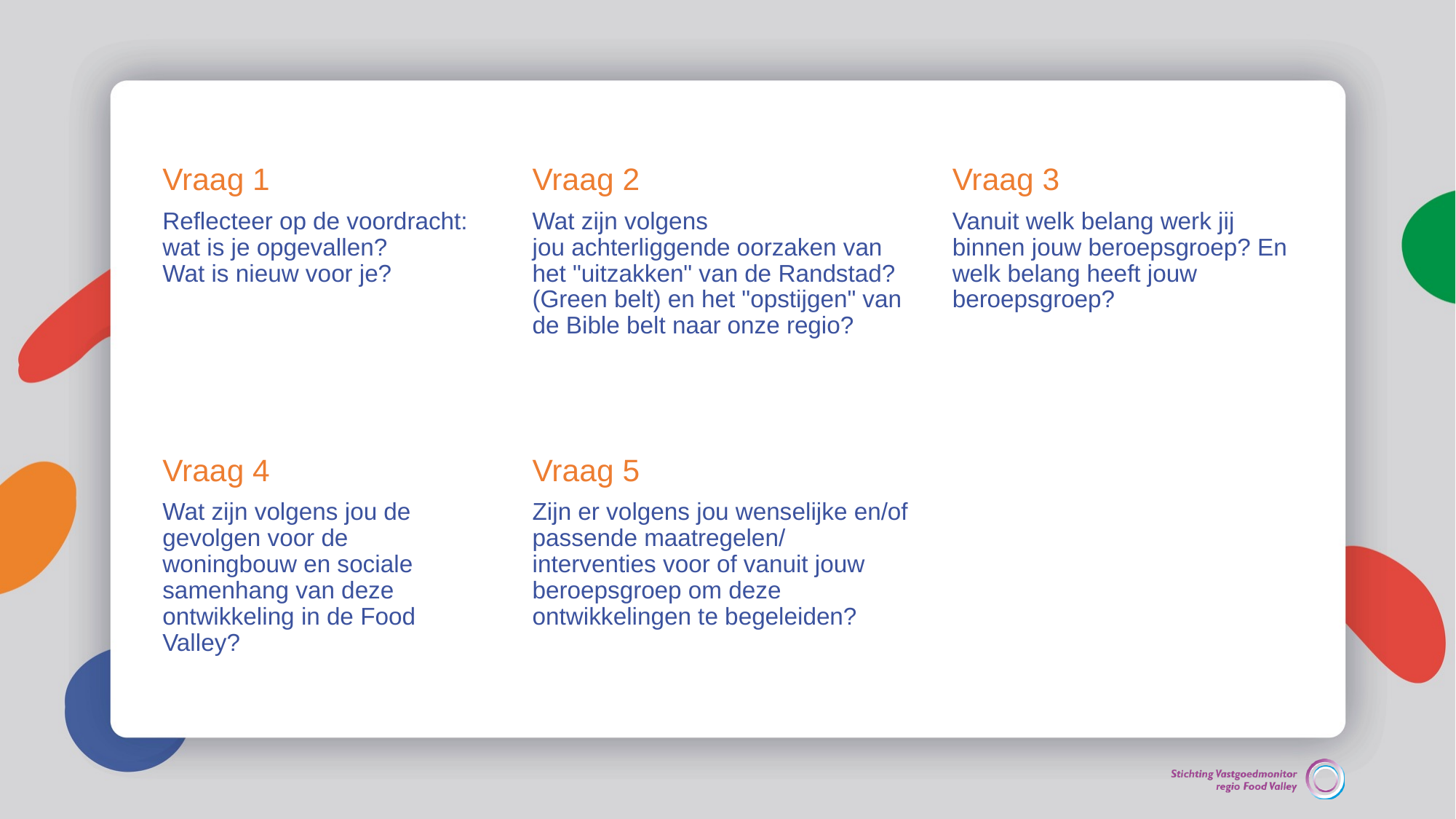

Vraag 1
Vraag 2
Vraag 3
Wat zijn volgens
jou achterliggende oorzaken van het "uitzakken" van de Randstad? (Green belt) en het "opstijgen" van de Bible belt naar onze regio?
Vanuit welk belang werk jij binnen jouw beroepsgroep? En welk belang heeft jouw beroepsgroep?
# Reflecteer op de voordracht: wat is je opgevallen? Wat is nieuw voor je?
Vraag 4
Vraag 5
Zijn er volgens jou wenselijke en/of passende maatregelen/ interventies voor of vanuit jouw beroepsgroep om deze ontwikkelingen te begeleiden?
Wat zijn volgens jou de gevolgen voor de woningbouw en sociale samenhang van deze ontwikkeling in de Food Valley?